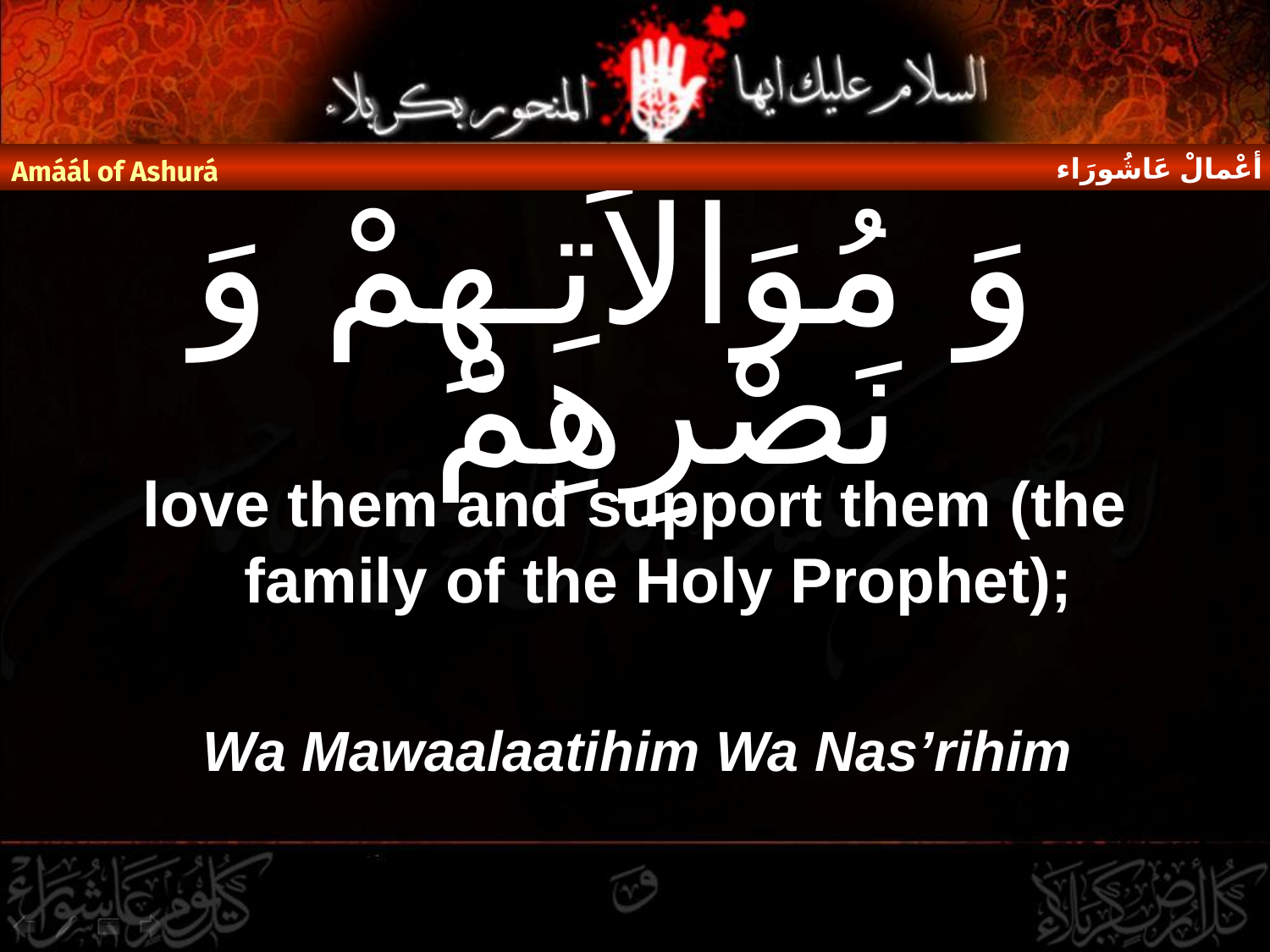

أعْمالْ عَاشُورَاء
Amáál of Ashurá
# وَ مُوَالاَتِـهِمْ وَ نَصْرِهِمْ
love them and support them (the family of the Holy Prophet);
Wa Mawaalaatihim Wa Nas’rihim